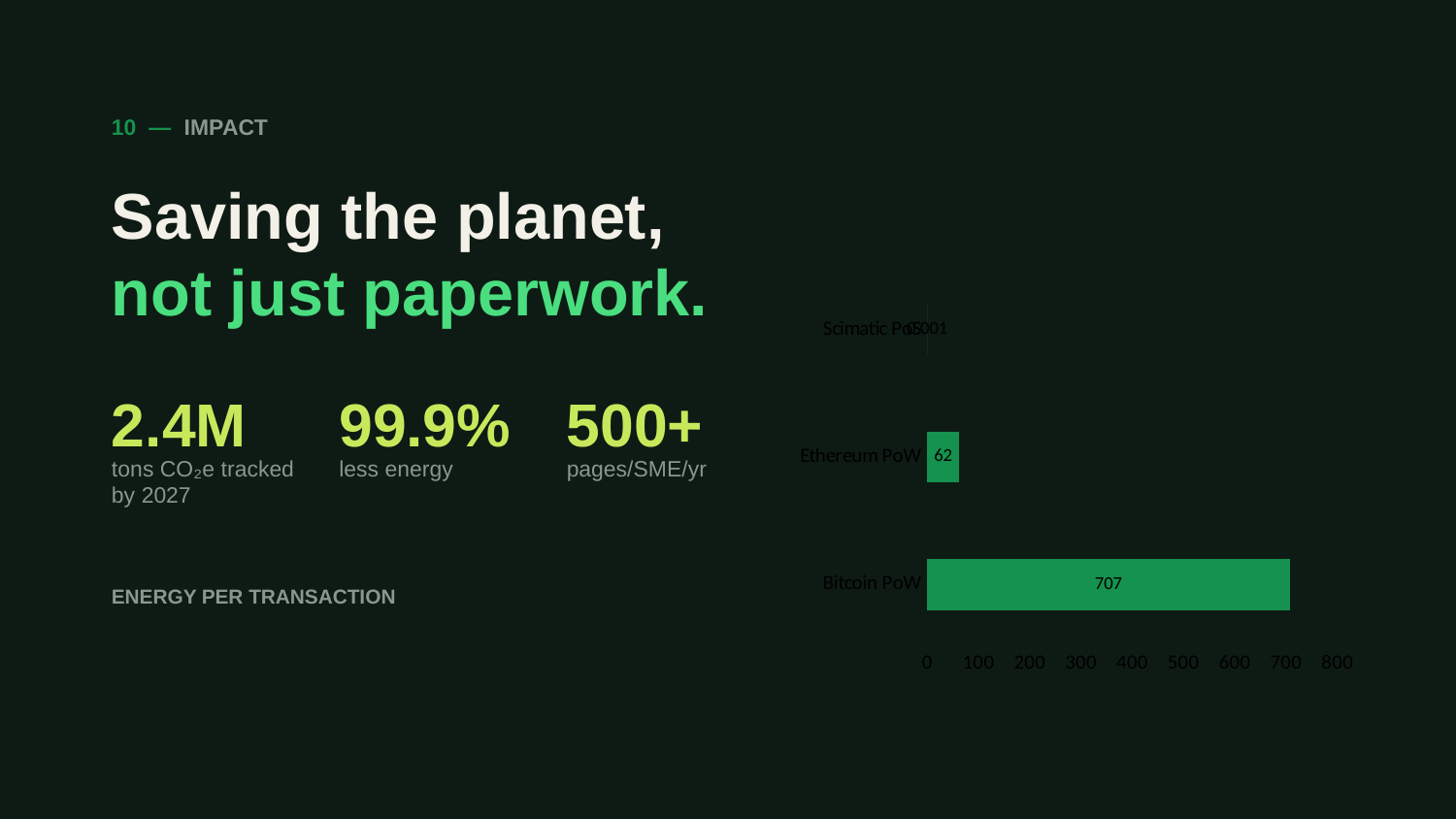

10  —  IMPACT
Saving the planet,
not just paperwork.

### Chart

| Category |  |
|---|---|
| Bitcoin PoW | 707.0 |
| Ethereum PoW | 62.0 |
| Scimatic PoS | 0.001 |
2.4M
99.9%
500+
tons CO₂e tracked by 2027
less energy
pages/SME/yr
ENERGY PER TRANSACTION